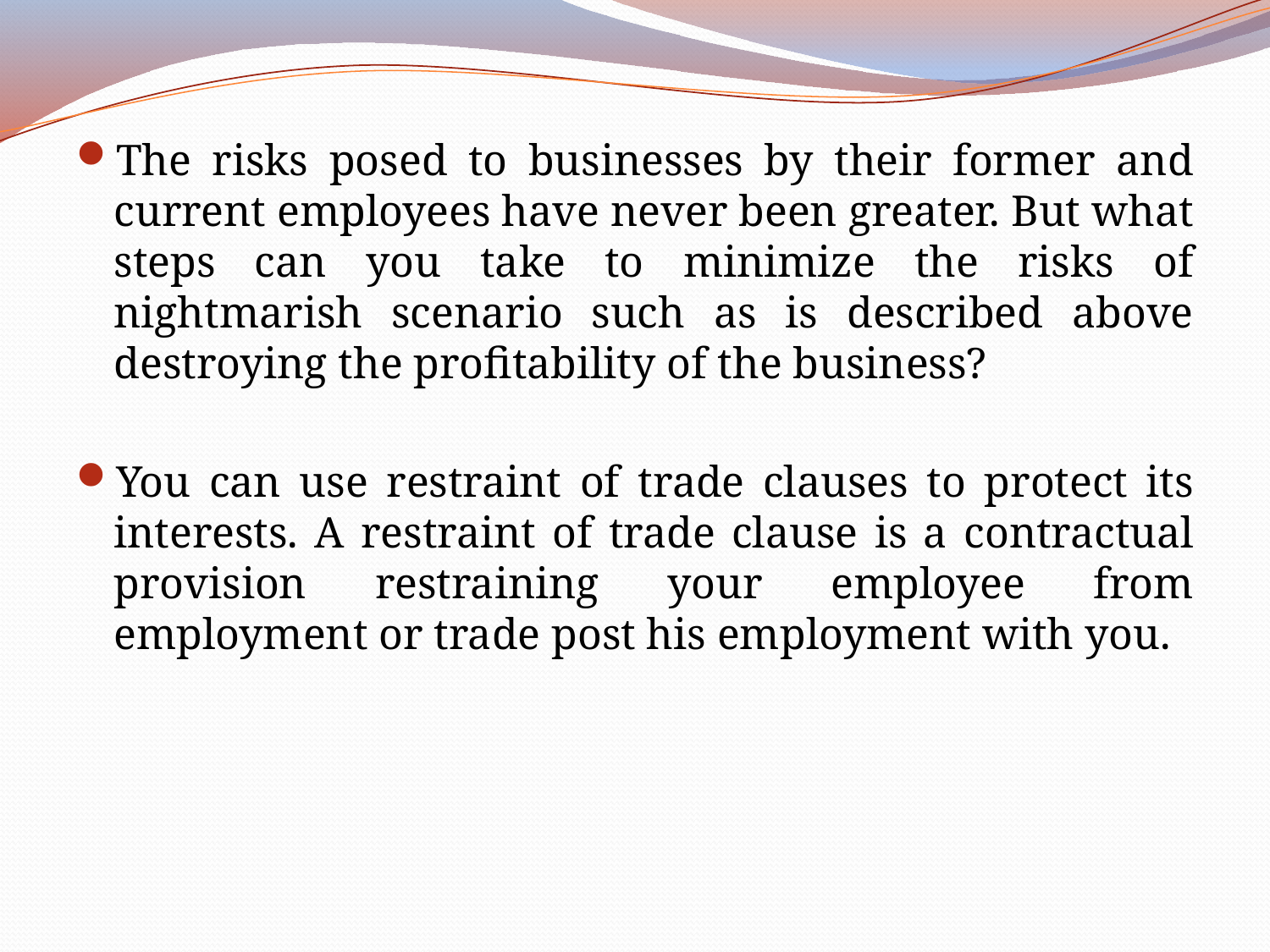

The risks posed to businesses by their former and current employees have never been greater. But what steps can you take to minimize the risks of nightmarish scenario such as is described above destroying the profitability of the business?

You can use restraint of trade clauses to protect its interests. A restraint of trade clause is a contractual provision restraining your employee from employment or trade post his employment with you.